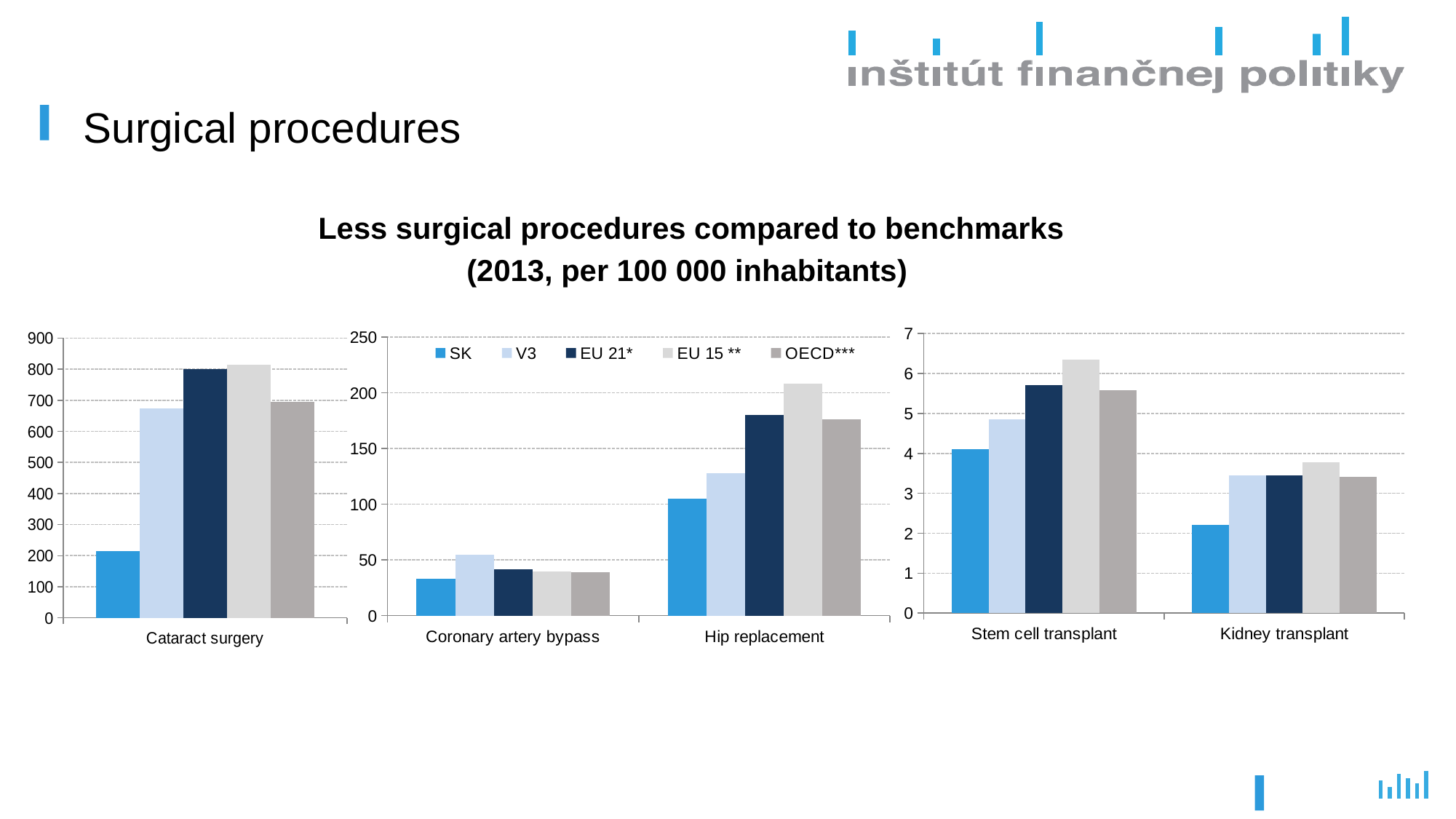

# Surgical procedures
Less surgical procedures compared to benchmarks
(2013, per 100 000 inhabitants)

### Chart

| Category | SK | V3 | EU 21* | EU 15 ** | OECD*** |
|---|---|---|---|---|---|
| Stem cell transplant | 4.1 | 4.85 | 5.700000000000001 | 6.340000000000001 | 5.5888888888888895 |
| Kidney transplant | 2.2 | 3.45 | 3.4499999999999997 | 3.7818181818181813 | 3.4124999999999996 |

### Chart

| Category | SK | V3 | EU 21* | EU 15 ** | OECD*** |
|---|---|---|---|---|---|
| Cataract surgery | 215.0 | 673.95 | 800.2312500000002 | 813.8636363636365 | 694.3818181818183 |

### Chart

| Category | SK | V3 | EU 21* | EU 15 ** | OECD*** |
|---|---|---|---|---|---|
| Coronary artery bypass | 32.8 | 54.45 | 41.86875 | 39.545454545454554 | 38.94285714285714 |
| Hip replacement | 105.2 | 127.75 | 180.42352941176475 | 208.05454545454543 | 176.54545454545453 |